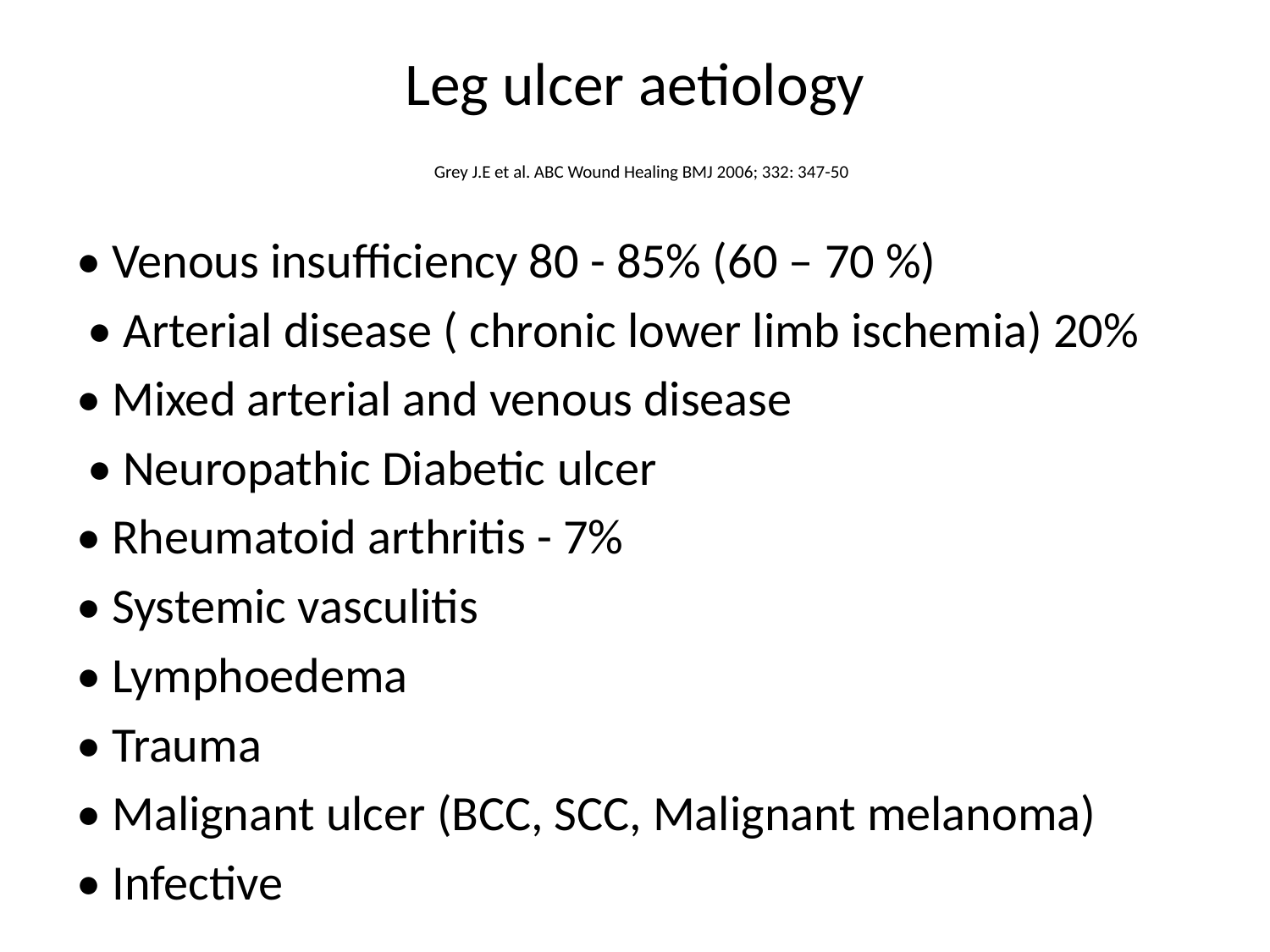

# Leg ulcer aetiology Grey J.E et al. ABC Wound Healing BMJ 2006; 332: 347-50
• Venous insufficiency 80 - 85% (60 – 70 %)
 • Arterial disease ( chronic lower limb ischemia) 20%
• Mixed arterial and venous disease
 • Neuropathic Diabetic ulcer
• Rheumatoid arthritis - 7%
• Systemic vasculitis
• Lymphoedema
• Trauma
• Malignant ulcer (BCC, SCC, Malignant melanoma)
• Infective